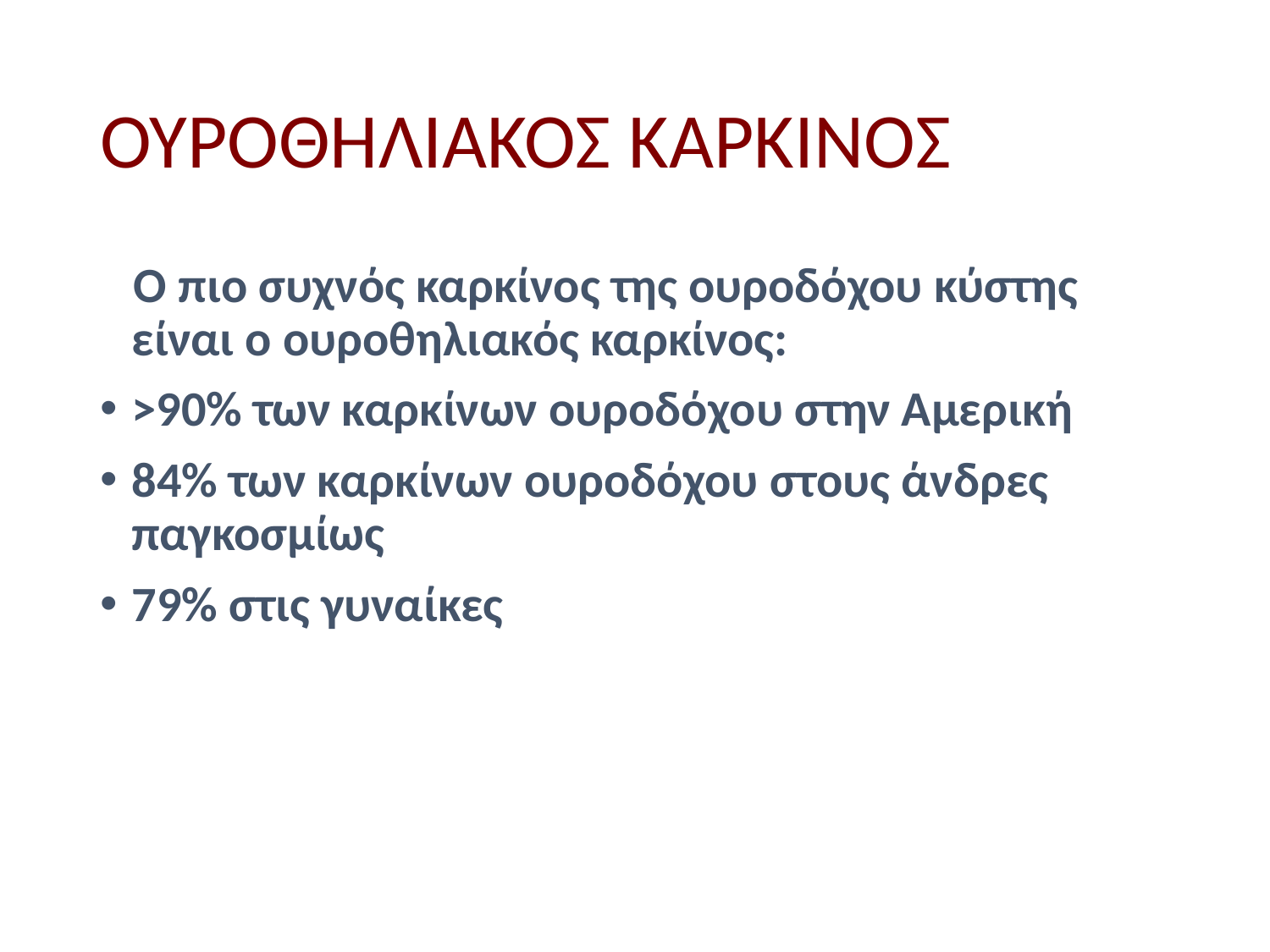

# ΟΥΡΟΘΗΛΙΑΚΟΣ ΚΑΡΚΙΝΟΣ
   Ο πιο συχνός καρκίνος της ουροδόχου κύστης  είναι ο ουροθηλιακός καρκίνος:
>90% των καρκίνων ουροδόχου στην Αμερική
84% των καρκίνων ουροδόχου στους άνδρες παγκοσμίως
79% στις γυναίκες